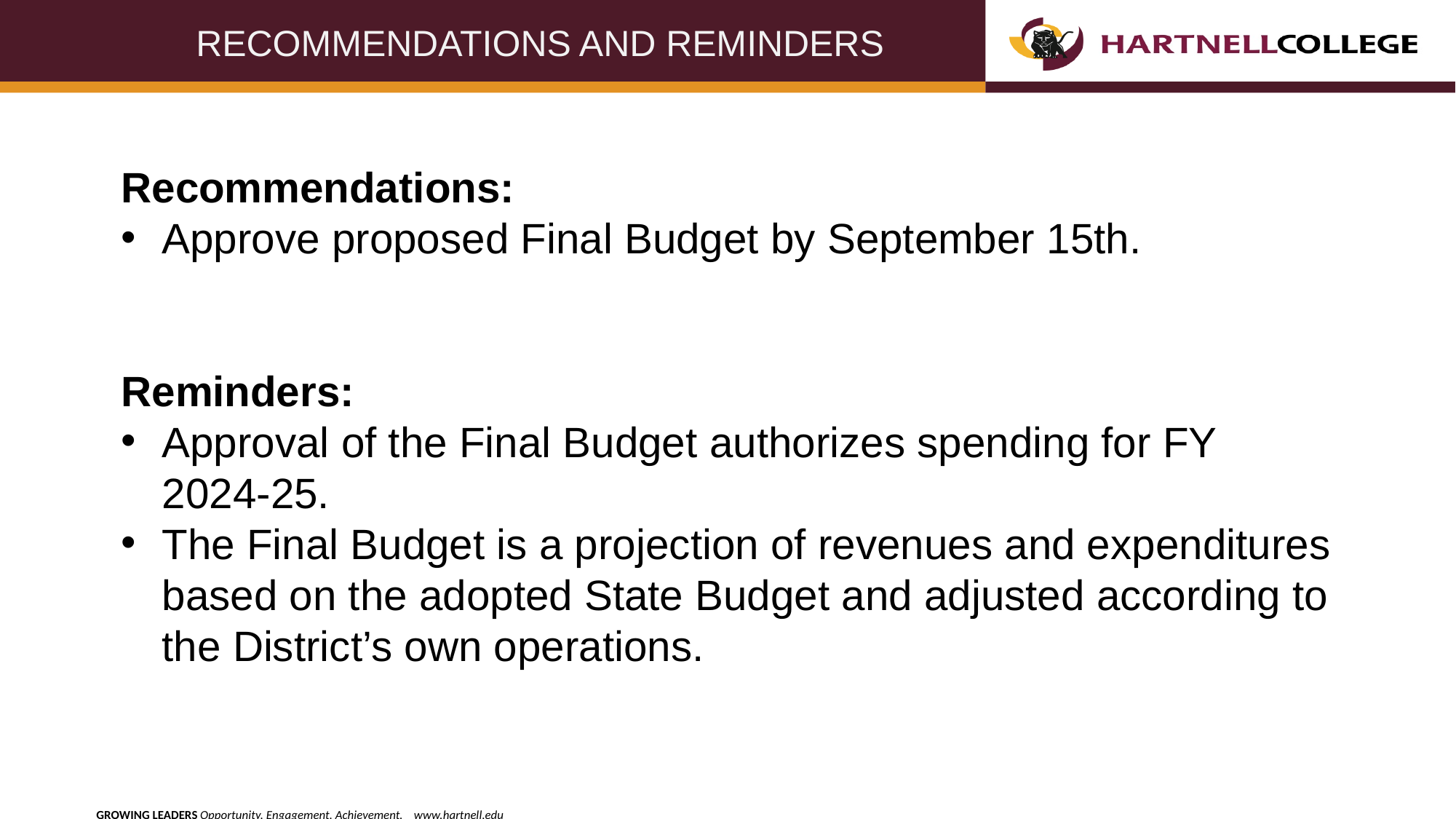

# RECOMMENDATIONS AND REMINDERS
Recommendations:
Approve proposed Final Budget by September 15th.

Reminders:
Approval of the Final Budget authorizes spending for FY 2024-25.
The Final Budget is a projection of revenues and expenditures based on the adopted State Budget and adjusted according to the District’s own operations.